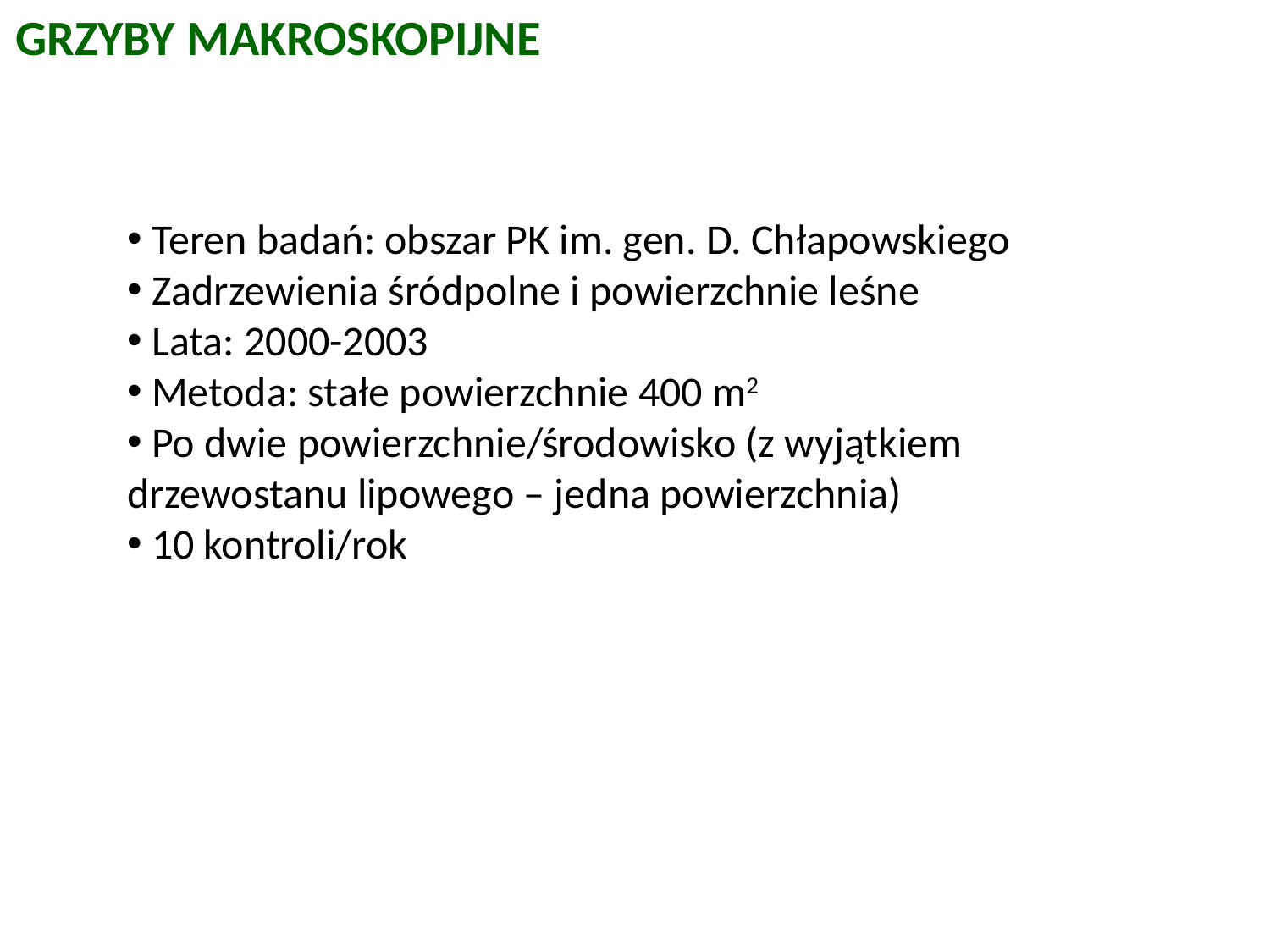

GRZYBY MAKROSKOPIJNE
 Teren badań: obszar PK im. gen. D. Chłapowskiego
 Zadrzewienia śródpolne i powierzchnie leśne
 Lata: 2000-2003
 Metoda: stałe powierzchnie 400 m2
 Po dwie powierzchnie/środowisko (z wyjątkiem drzewostanu lipowego – jedna powierzchnia)
 10 kontroli/rok